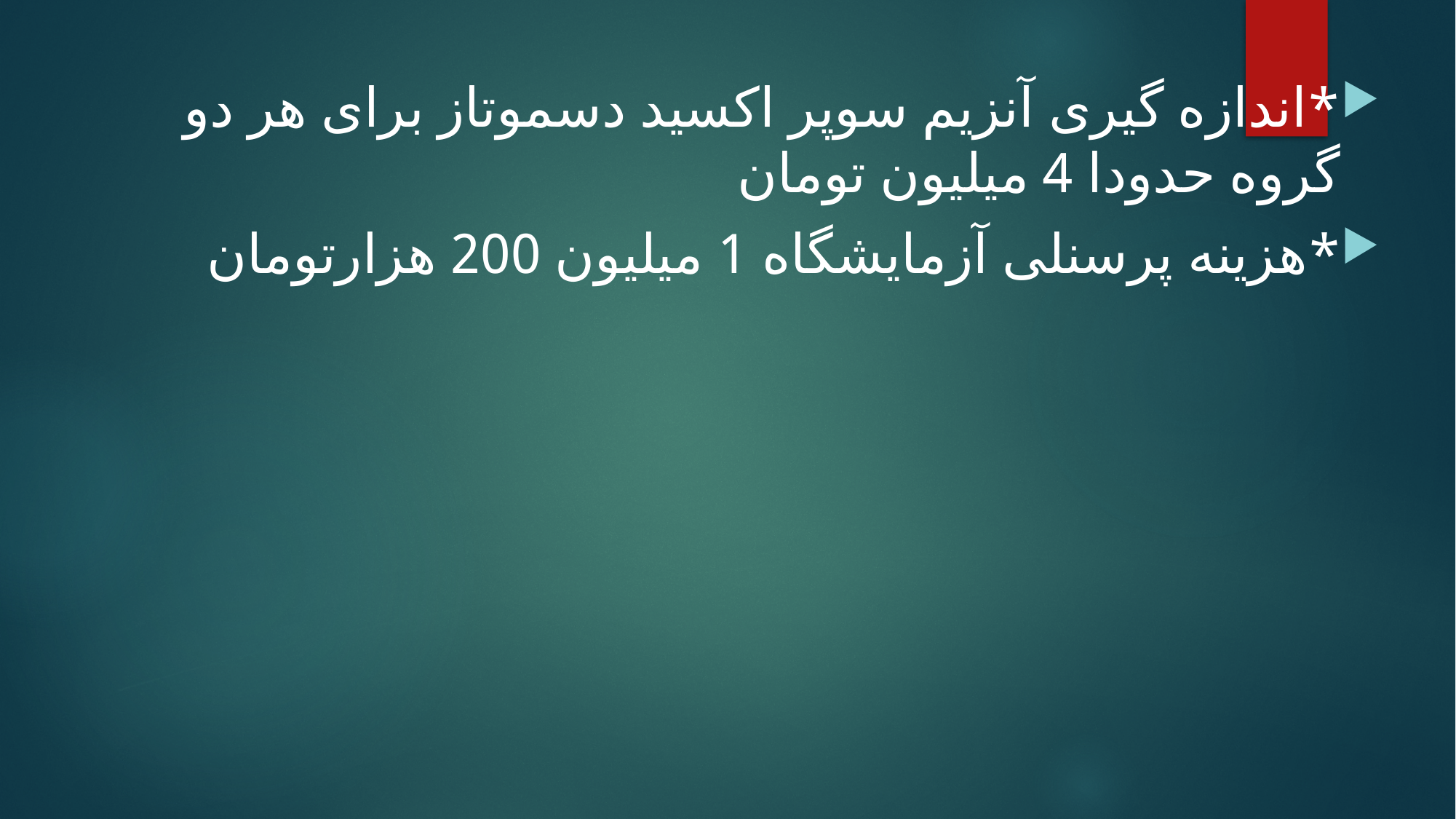

*اندازه گیری آنزیم سوپر اکسید دسموتاز برای هر دو گروه حدودا 4 میلیون تومان
*هزینه پرسنلی آزمایشگاه 1 میلیون 200 هزارتومان